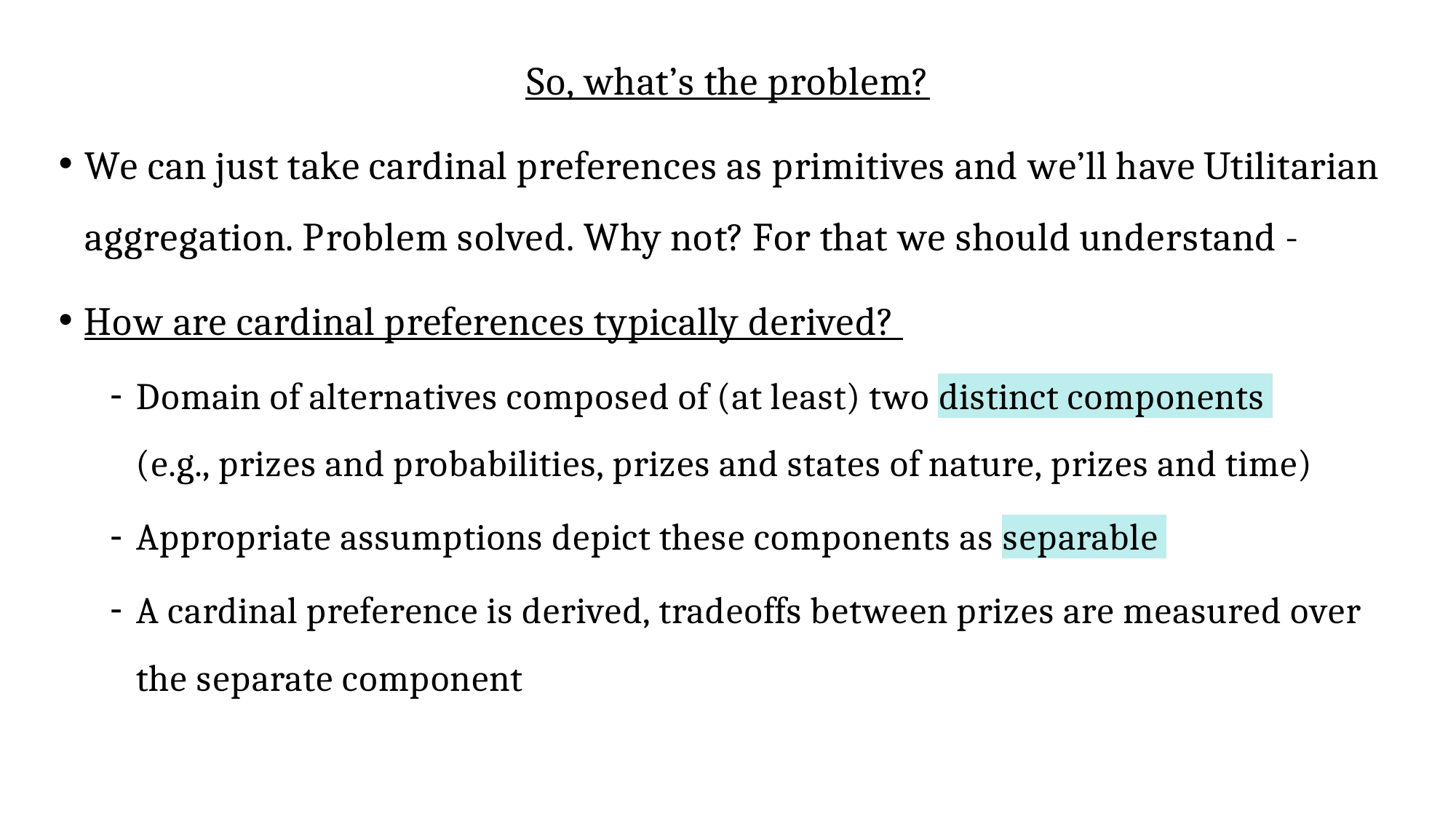

So, what’s the problem?
We can just take cardinal preferences as primitives and we’ll have Utilitarian aggregation. Problem solved. Why not? For that we should understand -
How are cardinal preferences typically derived?
Domain of alternatives composed of (at least) two distinct components
(e.g., prizes and probabilities, prizes and states of nature, prizes and time)
Appropriate assumptions depict these components as separable
A cardinal preference is derived, tradeoffs between prizes are measured over the separate component